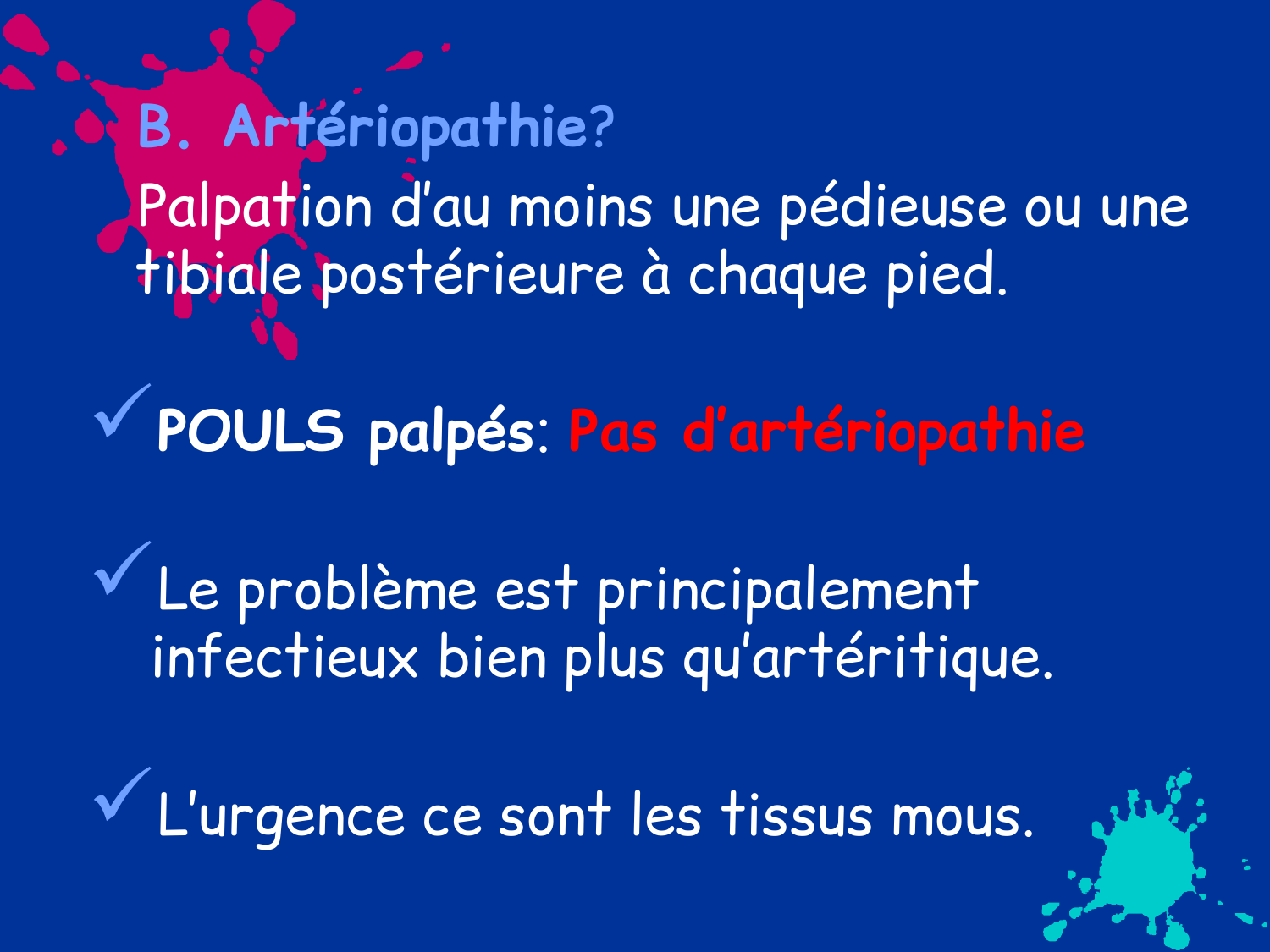

B. Artériopathie?
   Palpation d’au moins une pédieuse ou une tibiale postérieure à chaque pied.

POULS palpés: Pas d’artériopathie

Le problème est principalement    infectieux bien plus qu’artéritique.

L’urgence ce sont les tissus mous.